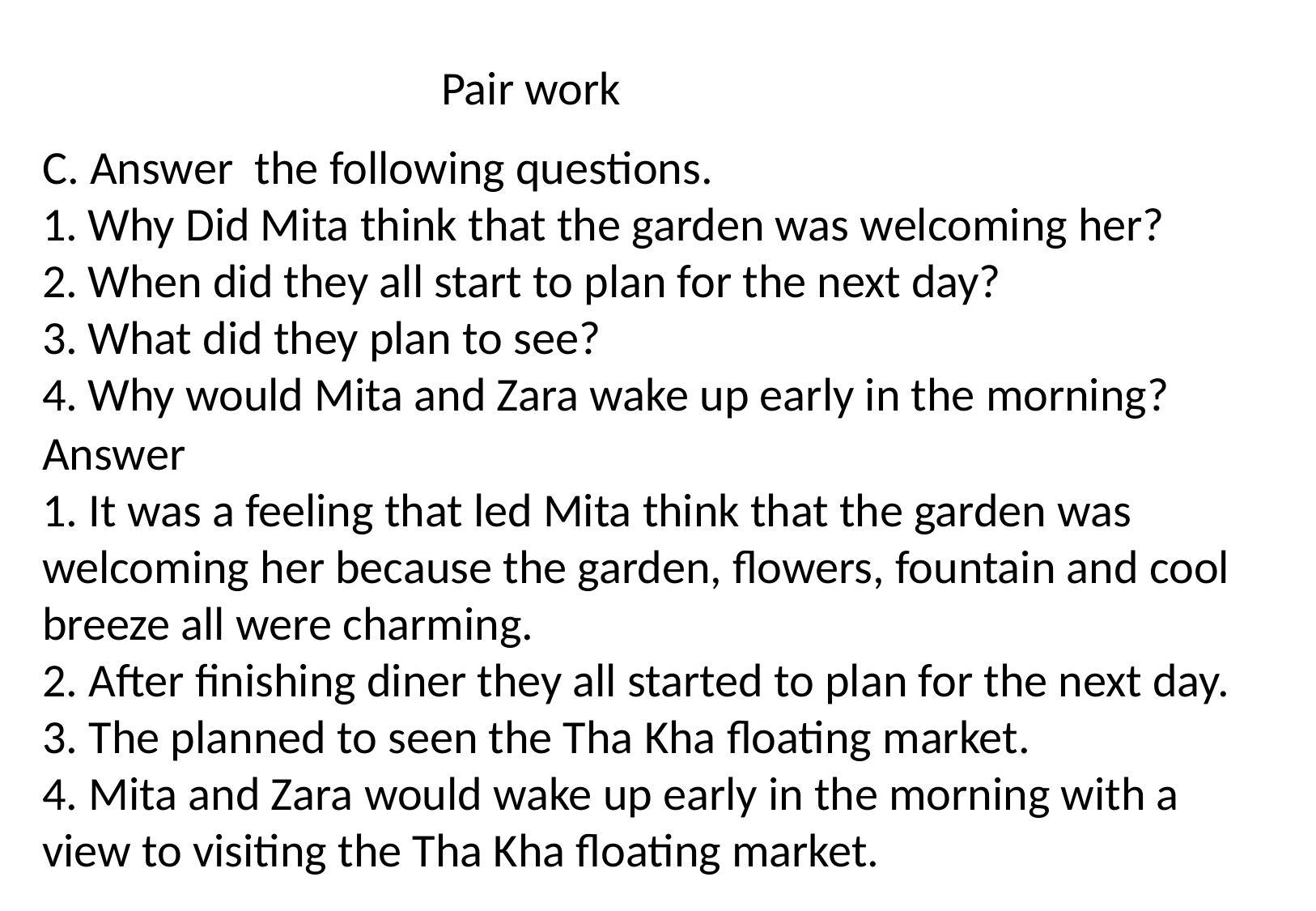

Pair work
C. Answer  the following questions.
Why Did Mita think that the garden was welcoming her?
When did they all start to plan for the next day?
What did they plan to see?
Why would Mita and Zara wake up early in the morning?
Answer
1. It was a feeling that led Mita think that the garden was welcoming her because the garden, flowers, fountain and cool breeze all were charming.
2. After finishing diner they all started to plan for the next day.
3. The planned to seen the Tha Kha floating market.
4. Mita and Zara would wake up early in the morning with a view to visiting the Tha Kha floating market.